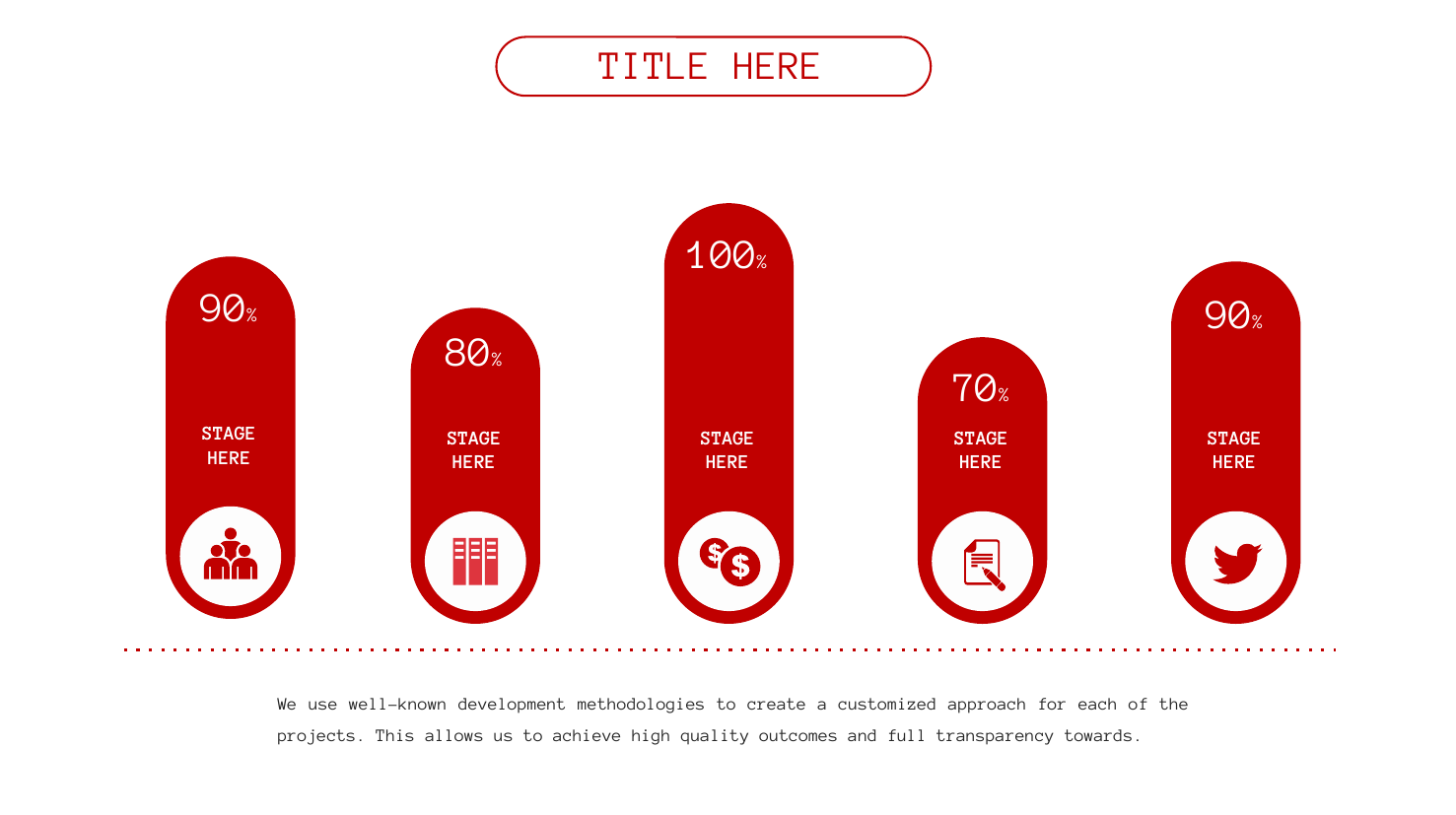

TITLE HERE

100%
STAGE HERE

90%
STAGE HERE

90%
STAGE HERE

80%
STAGE HERE

70%
STAGE HERE

We use well-known development methodologies to create a customized approach for each of the projects. This allows us to achieve high quality outcomes and full transparency towards.